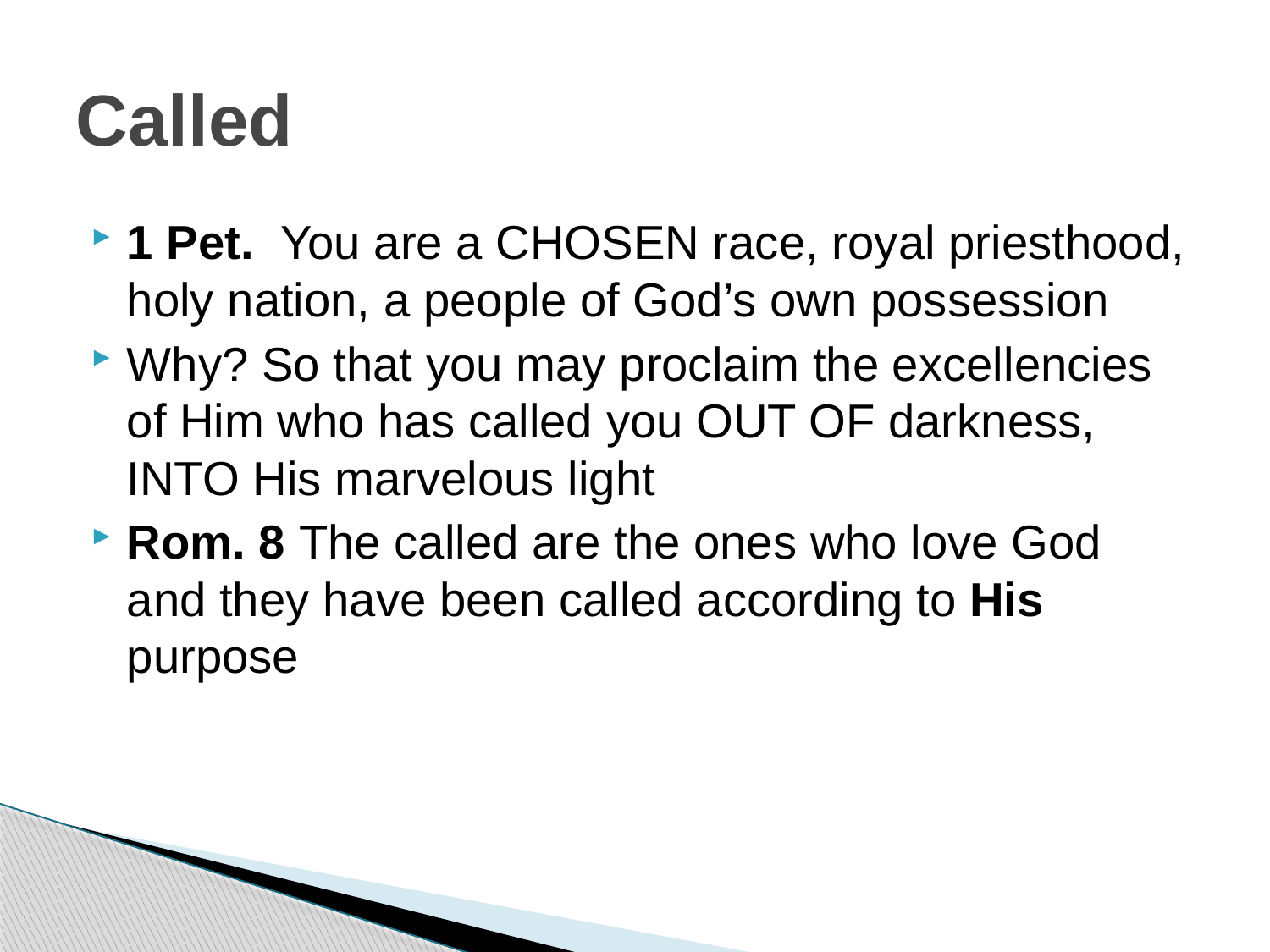

# Called
1 Pet.  You are a CHOSEN race, royal priesthood, holy nation, a people of God’s own possession
Why? So that you may proclaim the excellencies of Him who has called you OUT OF darkness, INTO His marvelous light
Rom. 8 The called are the ones who love God and they have been called according to His purpose